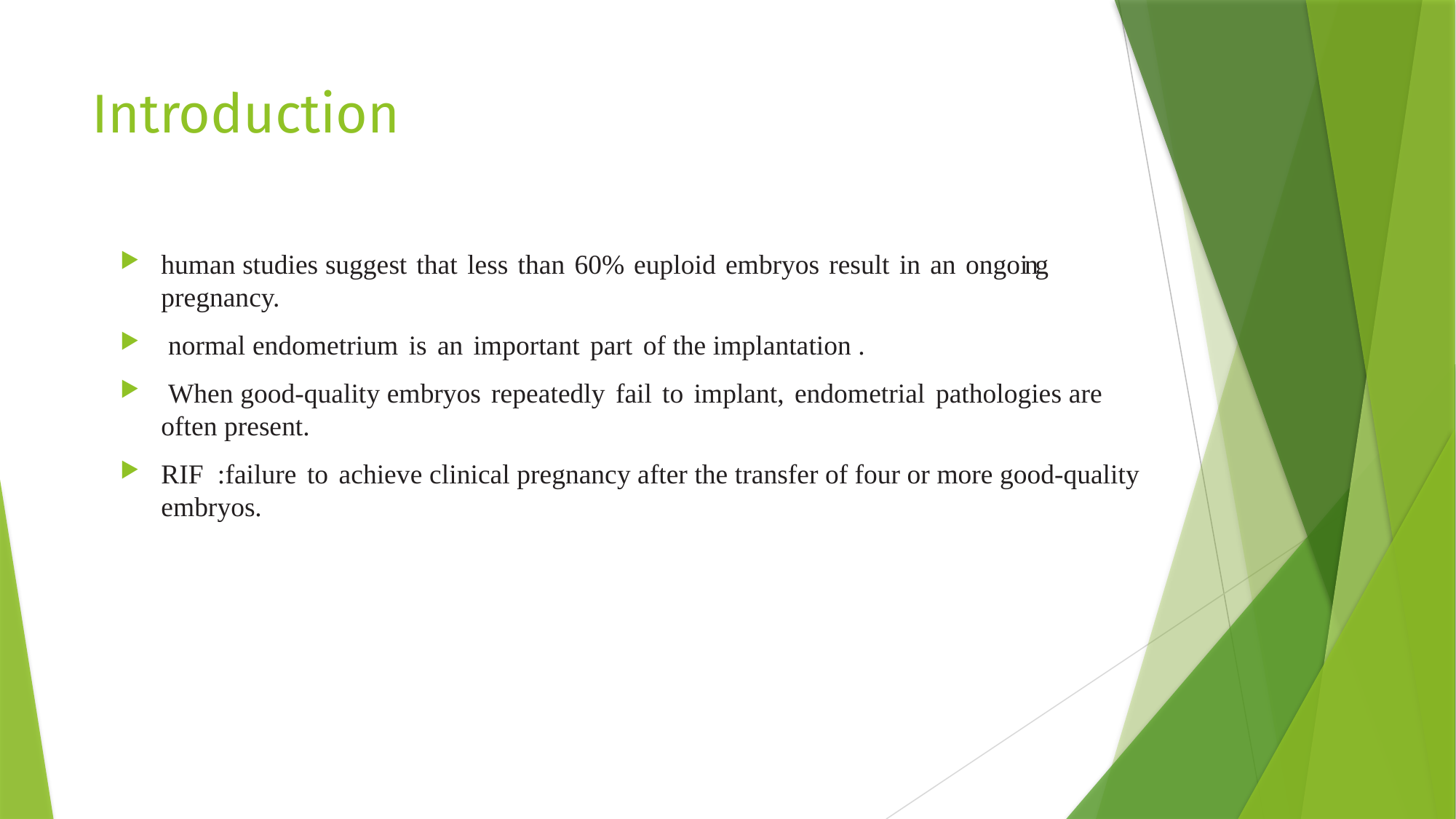

# Introduction

human studies suggest that less than 60% euploid embryos result in an ongoing pregnancy.
 normal endometrium is an important part of the implantation .
 When good-quality embryos repeatedly fail to implant, endometrial pathologies are often present.
RIF  :failure to achieve clinical pregnancy after the transfer of four or more good-quality embryos.